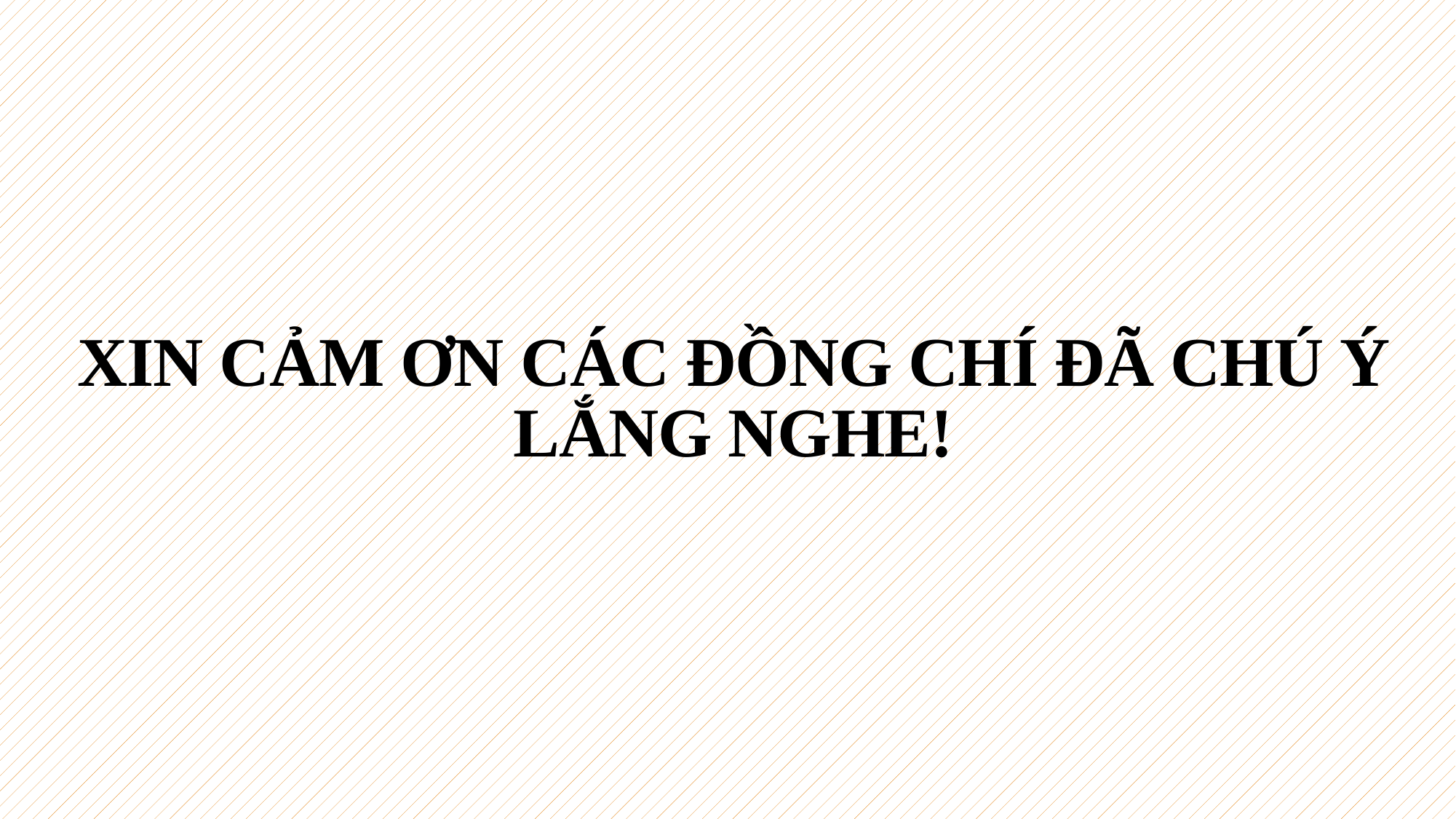

XIN CẢM ƠN CÁC ĐỒNG CHÍ ĐÃ CHÚ Ý LẮNG NGHE!